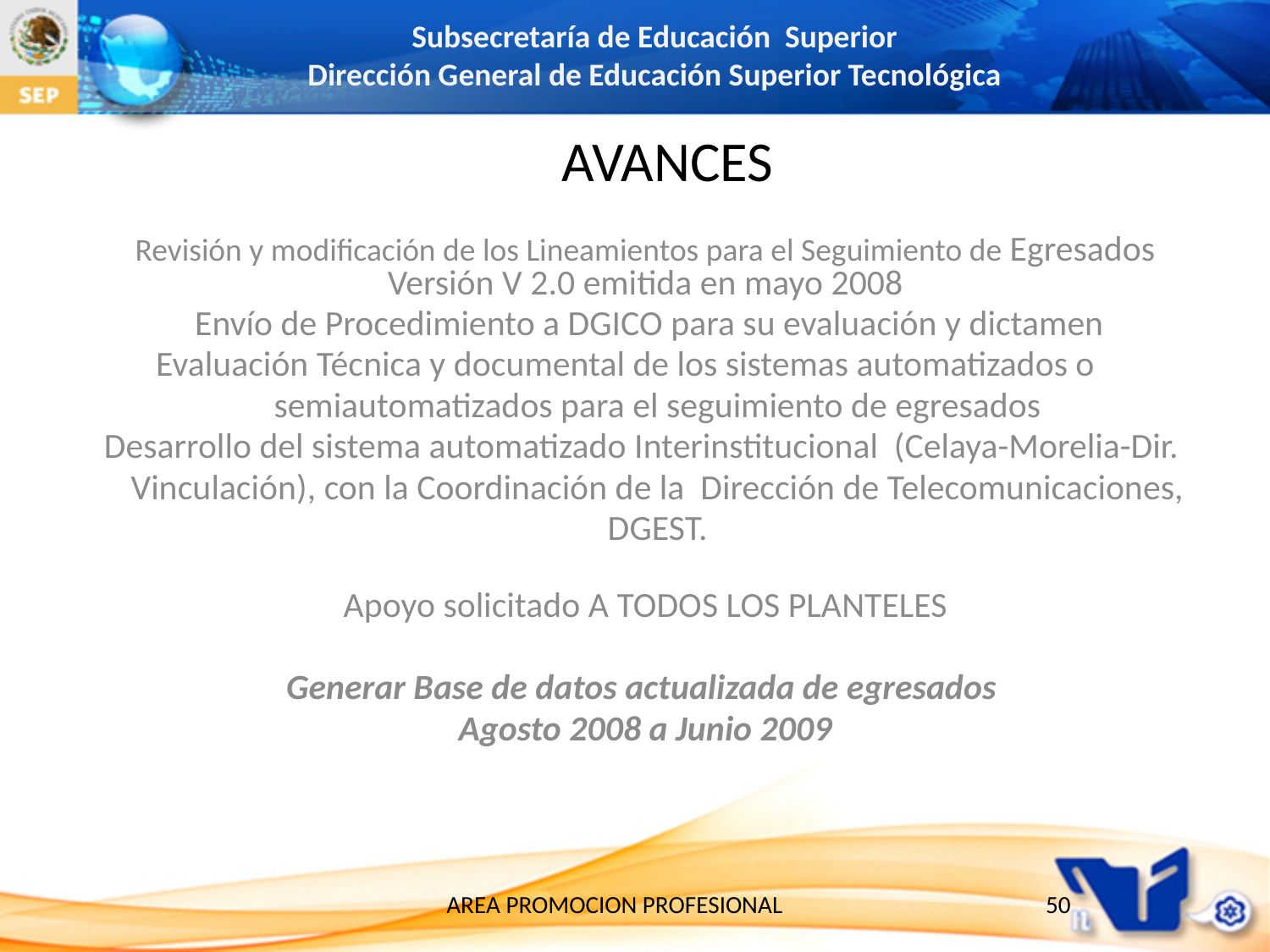

AVANCES

 Revisión y modificación de los Lineamientos para el Seguimiento de Egresados  Versión V 2.0 emitida en mayo 2008
 Envío de Procedimiento a DGICO para su evaluación y dictamen
 Evaluación Técnica y documental de los sistemas automatizados o
   semiautomatizados para el seguimiento de egresados
 Desarrollo del sistema automatizado Interinstitucional  (Celaya-Morelia-Dir.
   Vinculación), con la Coordinación de la  Dirección de Telecomunicaciones,
   DGEST.

Apoyo solicitado A TODOS LOS PLANTELES

Generar Base de datos actualizada de egresados
Agosto 2008 a Junio 2009

AREA PROMOCION PROFESIONAL
50